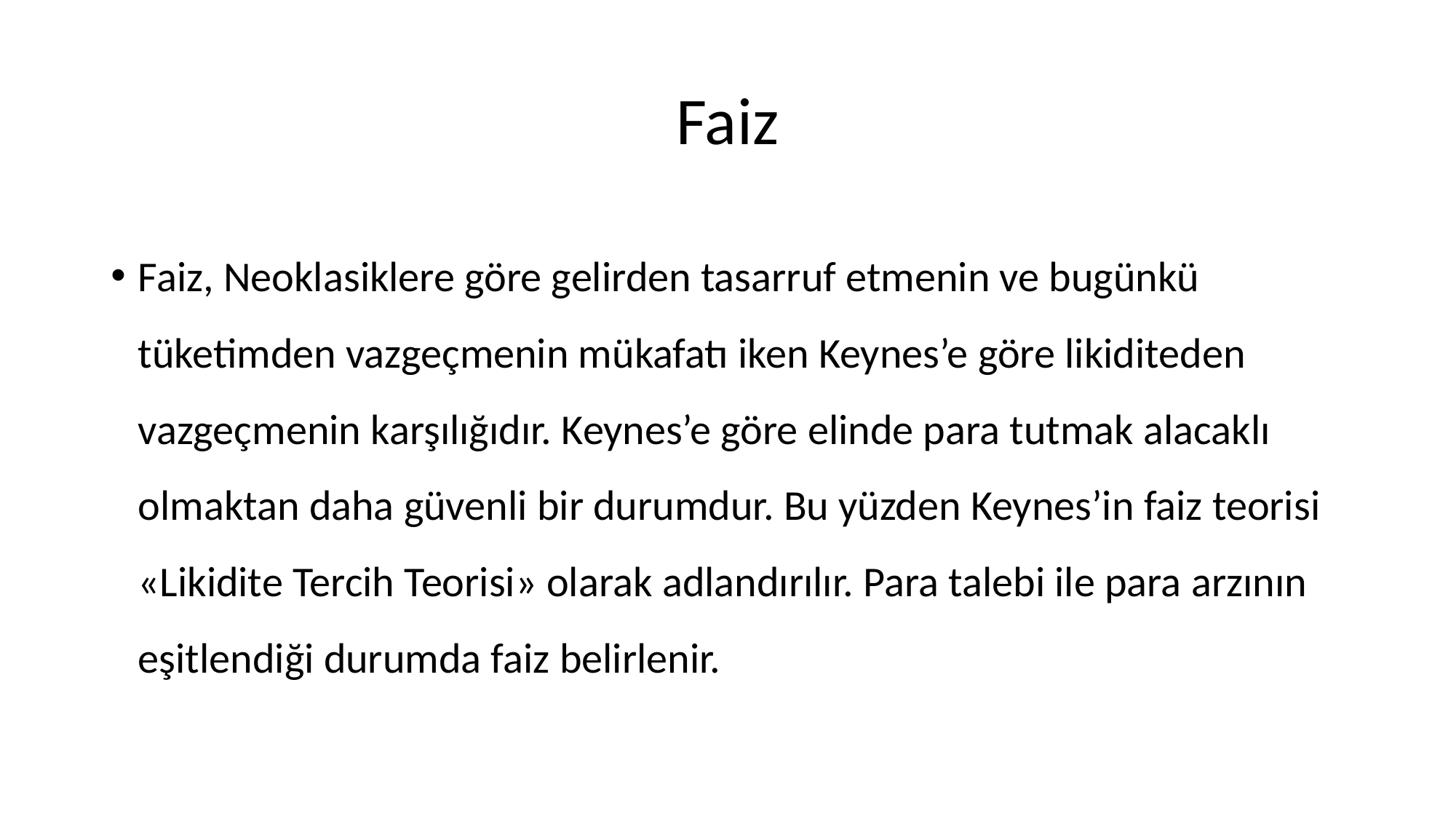

# Faiz
Faiz, Neoklasiklere göre gelirden tasarruf etmenin ve bugünkü tüketimden vazgeçmenin mükafatı iken Keynes’e göre likiditeden vazgeçmenin karşılığıdır. Keynes’e göre elinde para tutmak alacaklı olmaktan daha güvenli bir durumdur. Bu yüzden Keynes’in faiz teorisi «Likidite Tercih Teorisi» olarak adlandırılır. Para talebi ile para arzının eşitlendiği durumda faiz belirlenir.